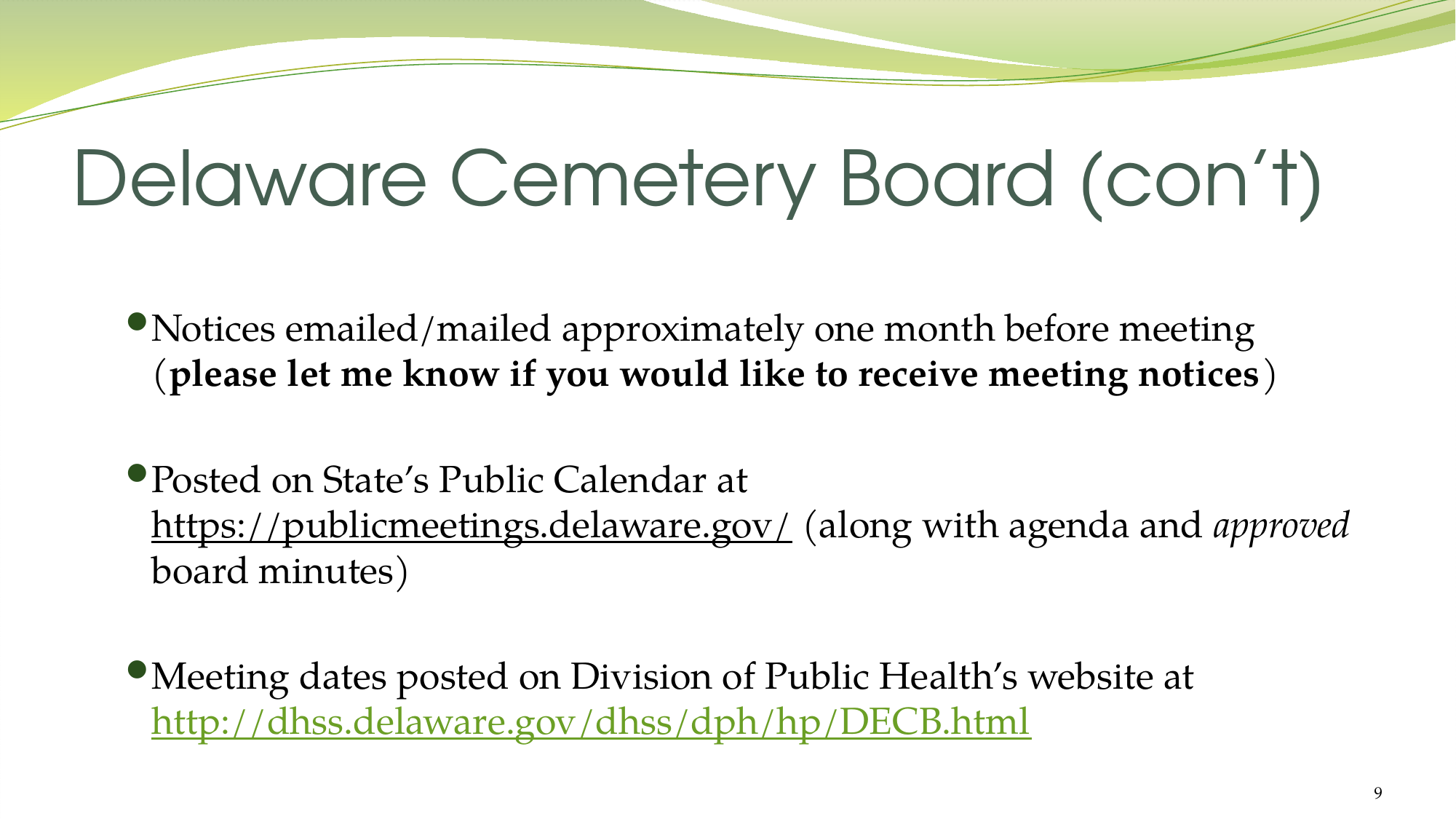

# Delaware Cemetery Board (con’t)

Notices emailed/mailed approximately one month before meeting (please let me know if you would like to receive meeting notices)

Posted on State’s Public Calendar at https://publicmeetings.delaware.gov/ (along with agenda and approved board minutes)

Meeting dates posted on Division of Public Health’s website at http://dhss.delaware.gov/dhss/dph/hp/DECB.html

9